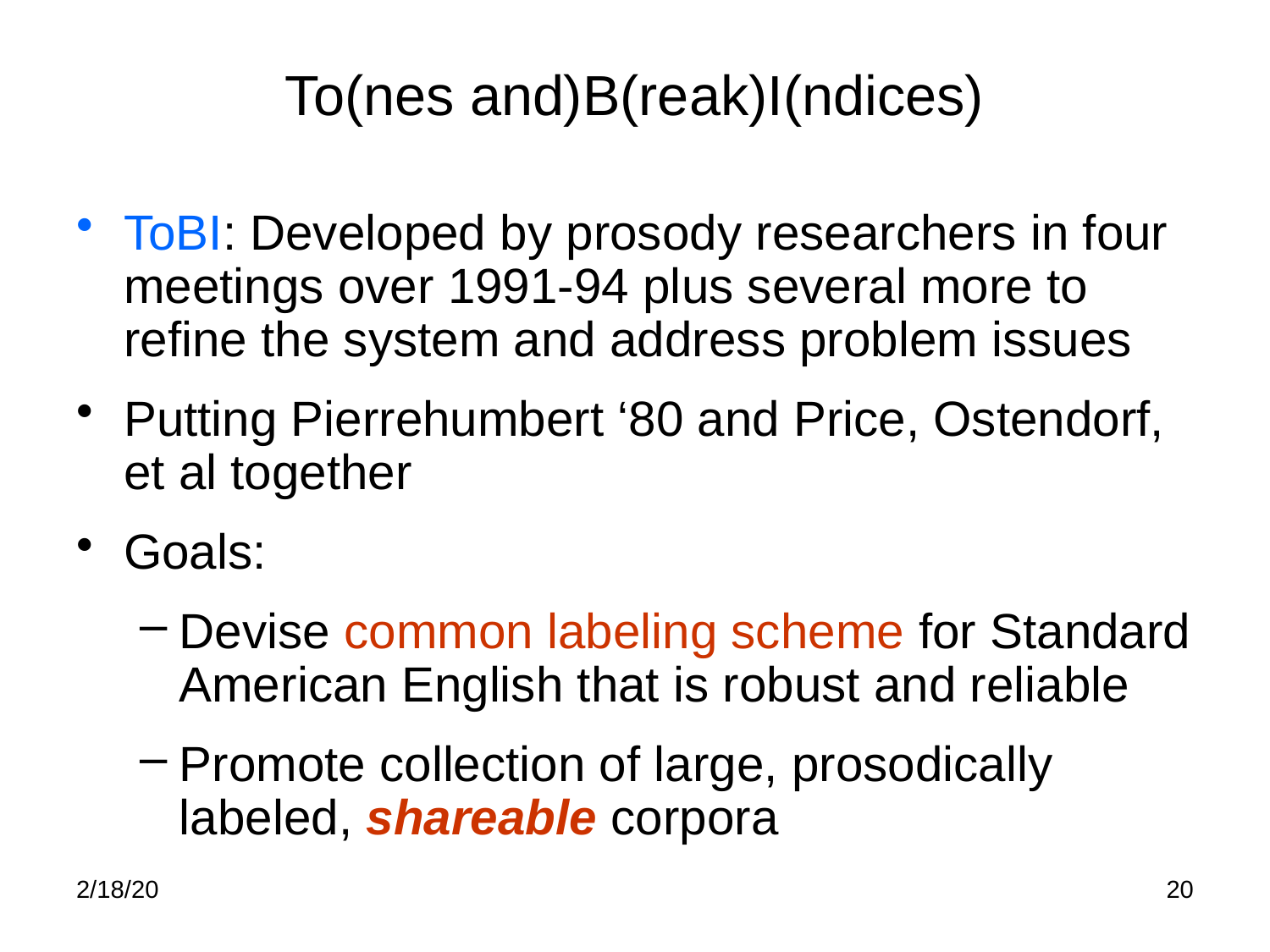

# To(nes and)B(reak)I(ndices)
ToBI: Developed by prosody researchers in four meetings over 1991-94 plus several more to refine the system and address problem issues
Putting Pierrehumbert ‘80 and Price, Ostendorf, et al together
Goals:
Devise common labeling scheme for Standard American English that is robust and reliable
Promote collection of large, prosodically labeled, shareable corpora
2/18/20
20